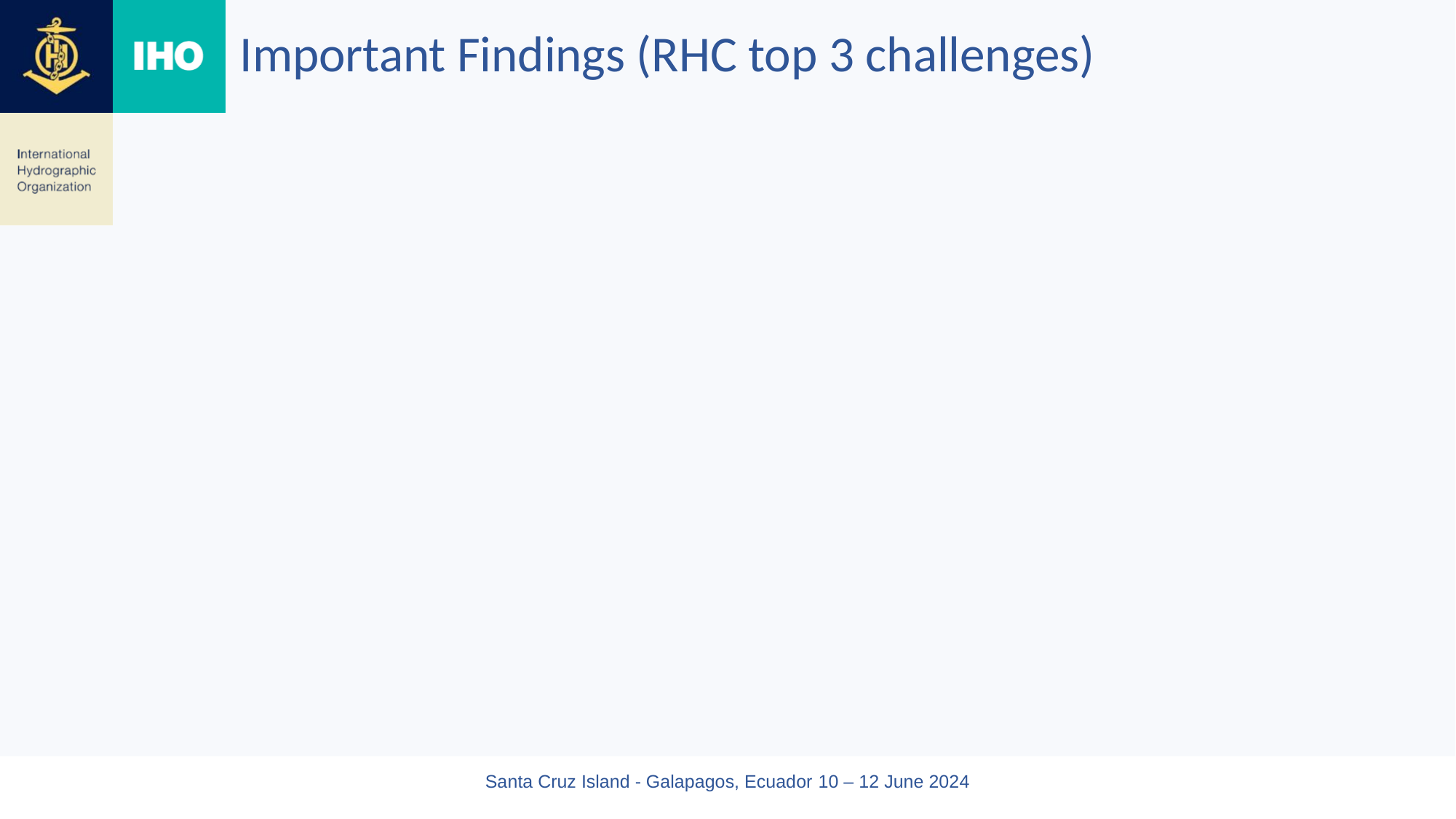

# Important Findings (RHC top 3 challenges)